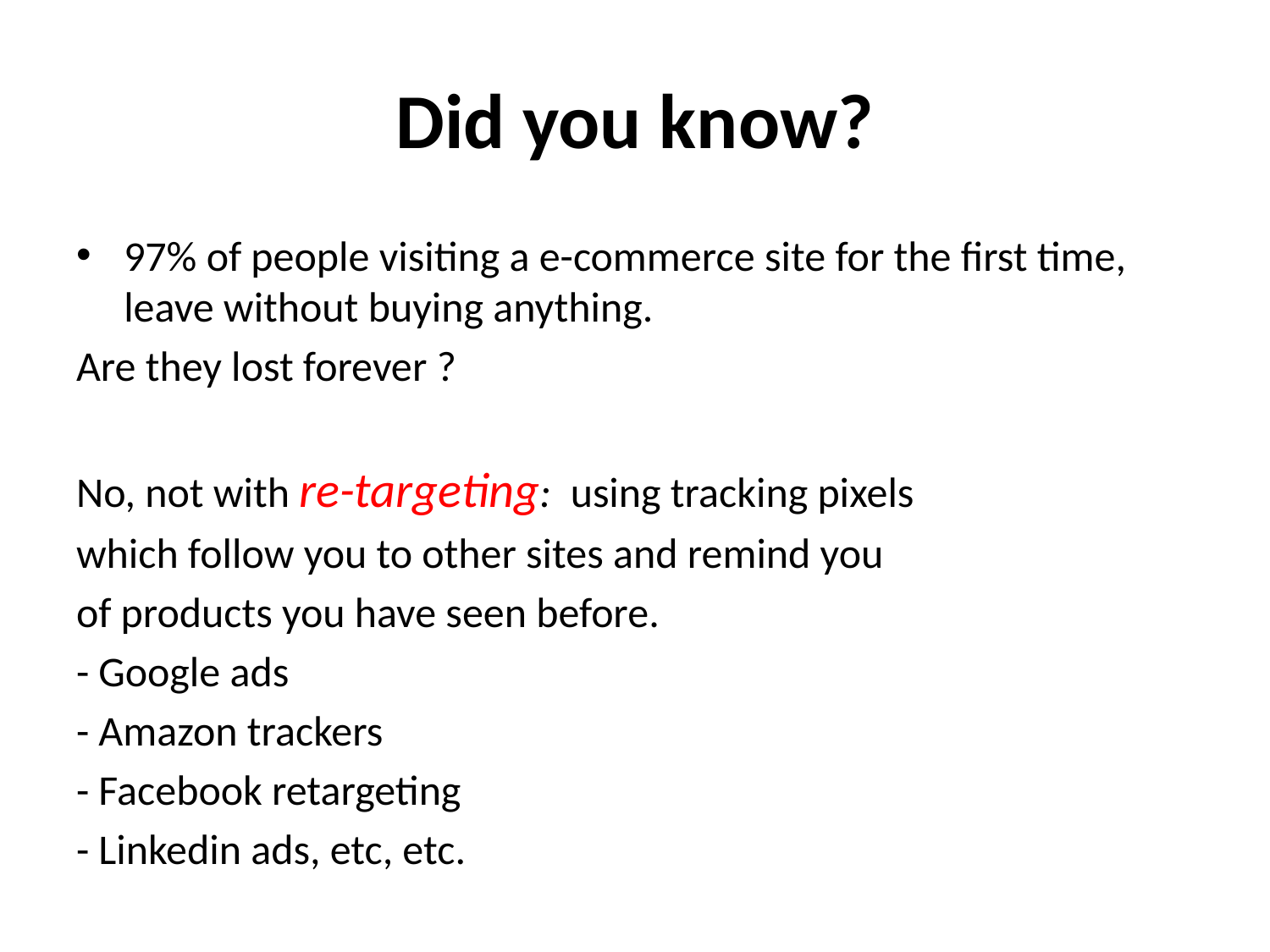

# Did you know?
97% of people visiting a e-commerce site for the first time, leave without buying anything.
Are they lost forever ?

No, not with re-targeting:  using tracking pixels
which follow you to other sites and remind you
of products you have seen before.
- Google ads
- Amazon trackers
- Facebook retargeting
- Linkedin ads, etc, etc.